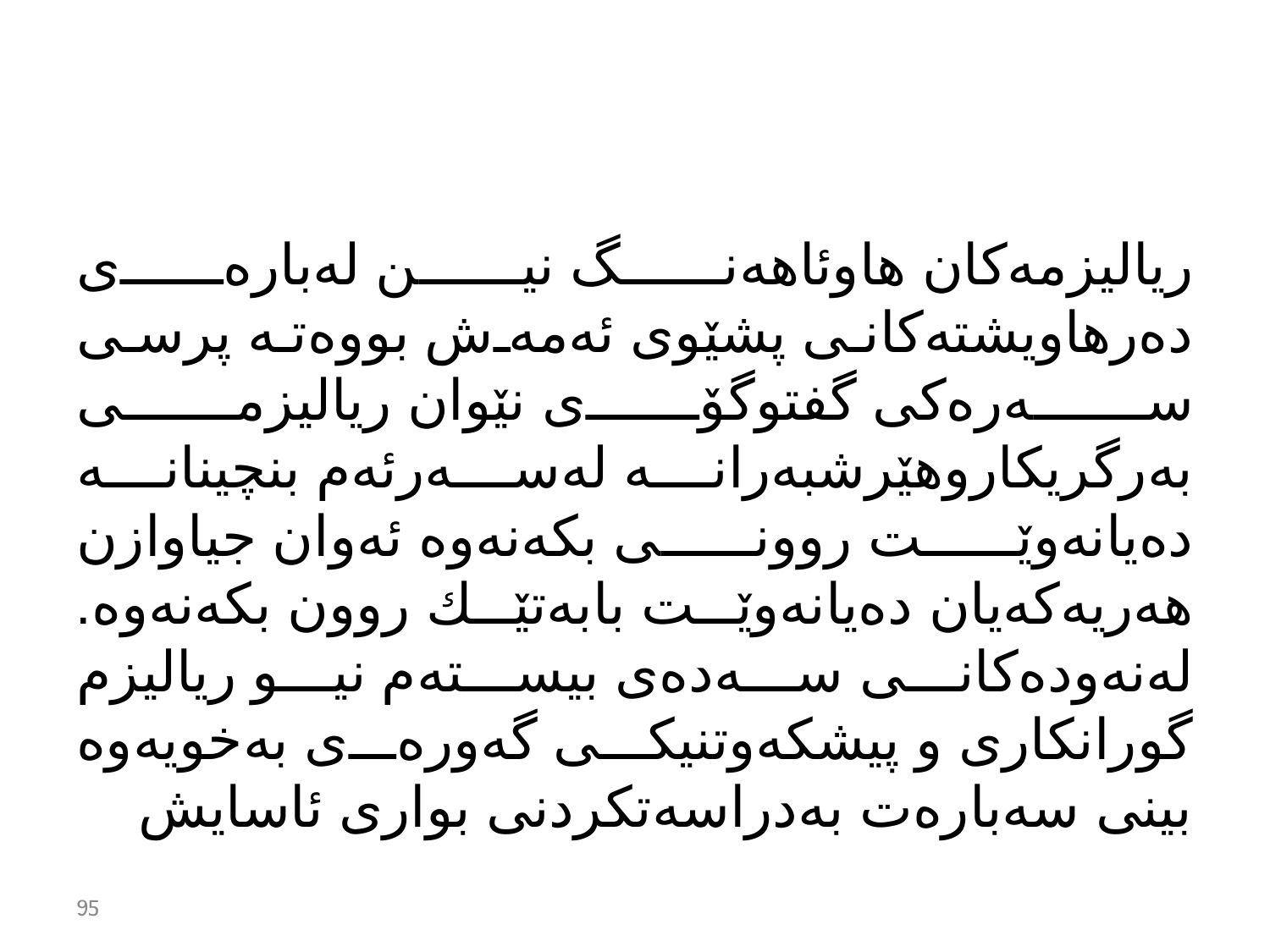

#
ریالیزمەكان هاوئاهەنگ نین لەبارەی دەرهاویشتەكانی پشێوی ئەمەش بووەتە پرسی سەرەكی گفتوگۆی نێوان ریالیزمی بەرگریكاروهێرشبەرانە لەسەرئەم بنچینانە دەیانەوێت روونی بكەنەوە ئەوان جیاوازن هەریەكەیان دەیانەوێت بابەتێك روون بكەنەوە. لەنه‌وده‌كانی سەدەی بیستەم نیو ریالیزم گورانكاری و پیشكەوتنیكی گەورەی بەخویەوە بینی سەبارەت بەدراسەتكردنی بواری ئاسایش
95